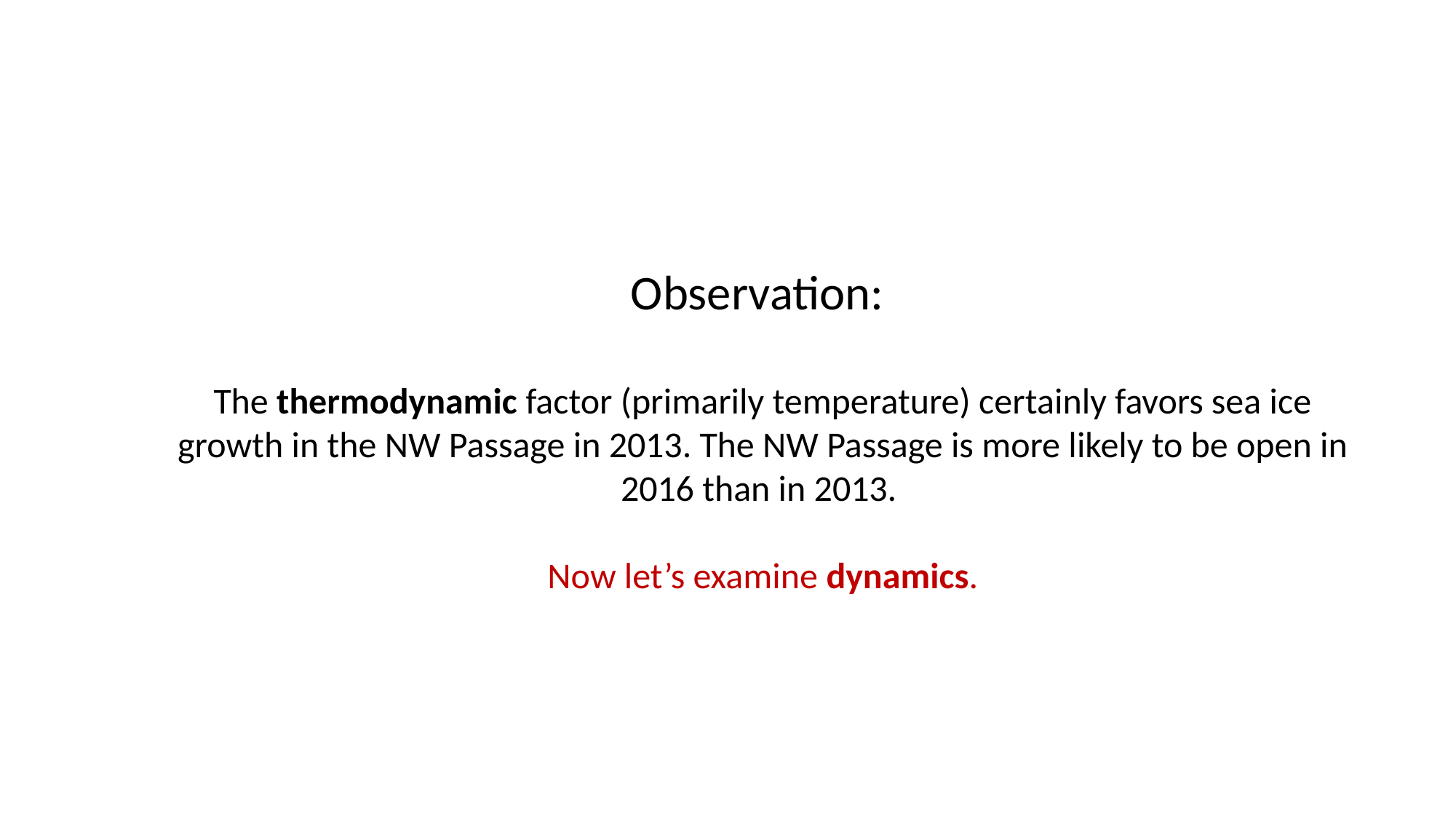

Observation:

The thermodynamic factor (primarily temperature) certainly favors sea ice growth in the NW Passage in 2013. The NW Passage is more likely to be open in 2016 than in 2013.

Now let’s examine dynamics.